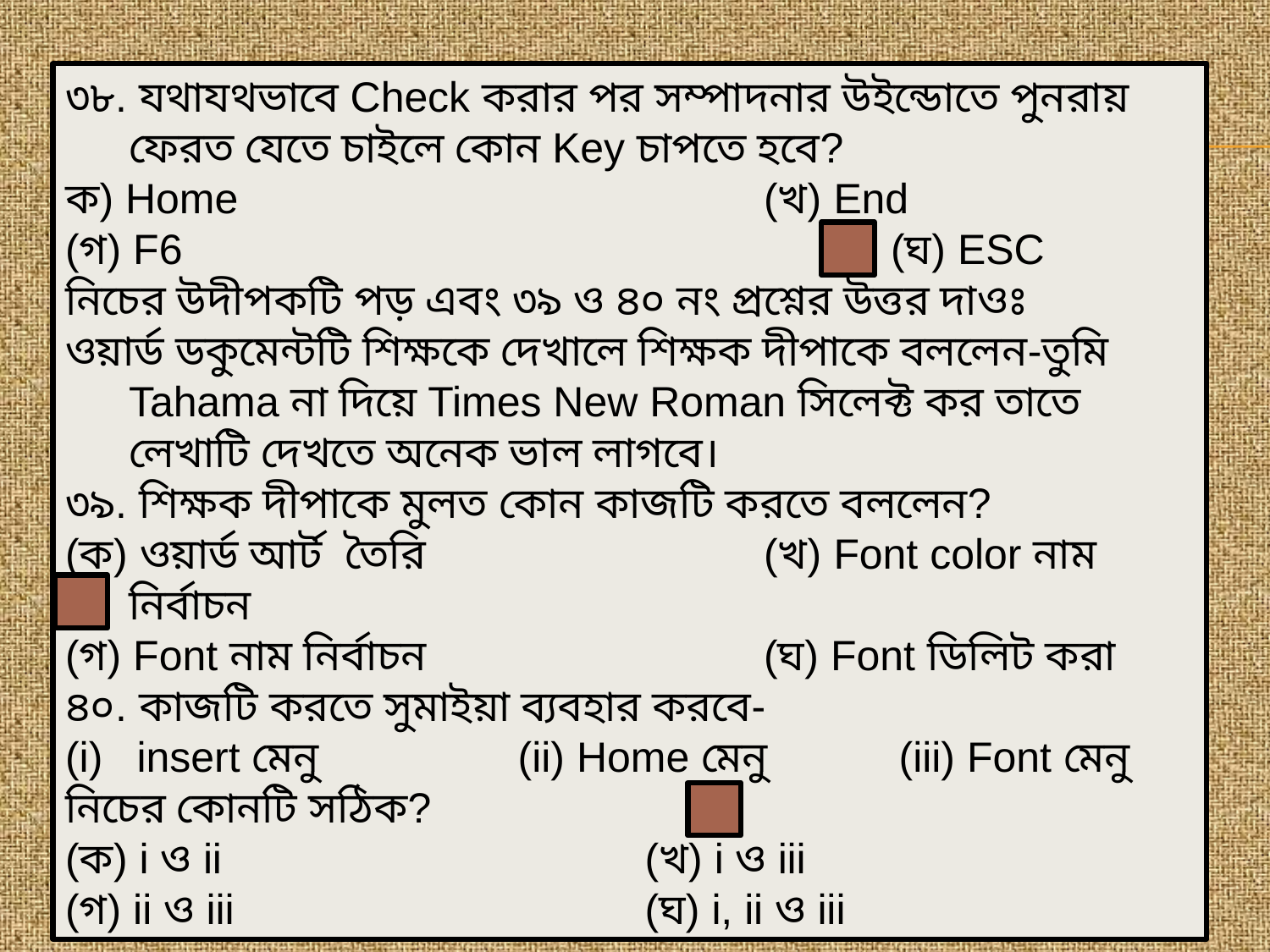

৩৮. যথাযথভাবে Check করার পর সম্পাদনার উইন্ডোতে পুনরায় ফেরত যেতে চাইলে কোন Key চাপতে হবে?
ক) Home					(খ) End
(গ) F6						(ঘ) ESC
নিচের উদীপকটি পড় এবং ৩৯ ও ৪০ নং প্রশ্নের উত্তর দাওঃ
ওয়ার্ড ডকুমেন্টটি শিক্ষকে দেখালে শিক্ষক দীপাকে বললেন-তুমি Tahama না দিয়ে Times New Roman সিলেক্ট কর তাতে লেখাটি দেখতে অনেক ভাল লাগবে।
৩৯. শিক্ষক দীপাকে মুলত কোন কাজটি করতে বললেন?
(ক) ওয়ার্ড আর্ট  তৈরি 			(খ) Font color নাম নির্বাচন
(গ) Font নাম নির্বাচন 			(ঘ) Font ডিলিট করা
৪০. কাজটি করতে সুমাইয়া ব্যবহার করবে-
insert মেনু 		(ii) Home মেনু 	(iii) Font মেনু
নিচের কোনটি সঠিক?
(ক) i ও ii 				(খ) i ও iii
(গ) ii ও iii 				(ঘ) i, ii ও iii